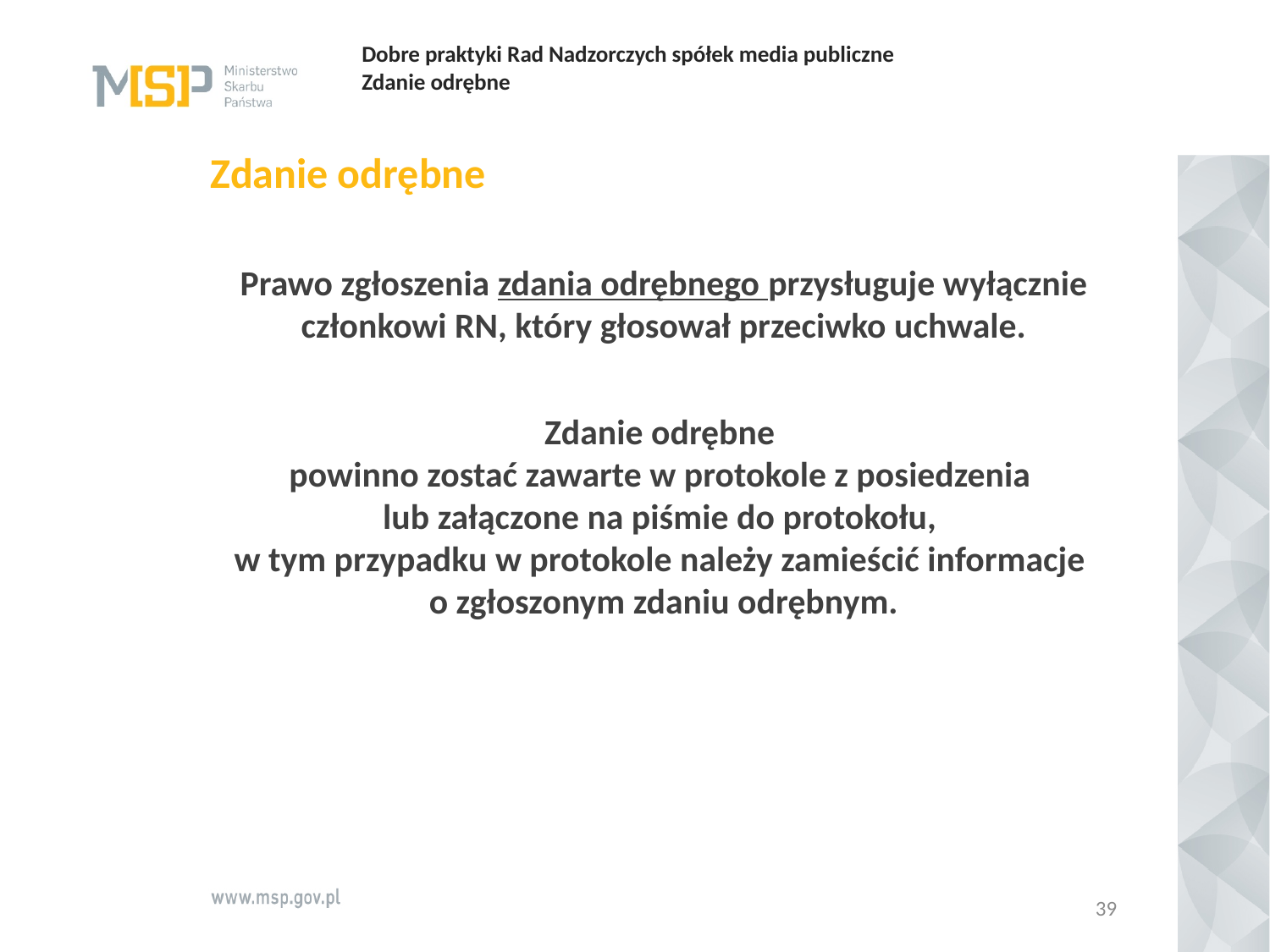

# Dobre praktyki Rad Nadzorczych spółek media publiczne   Zdanie odrębne
Zdanie odrębne

Prawo zgłoszenia zdania odrębnego przysługuje wyłącznie członkowi RN, który głosował przeciwko uchwale.

Zdanie odrębne
powinno zostać zawarte w protokole z posiedzenia
lub załączone na piśmie do protokołu,
w tym przypadku w protokole należy zamieścić informacje
o zgłoszonym zdaniu odrębnym.
39